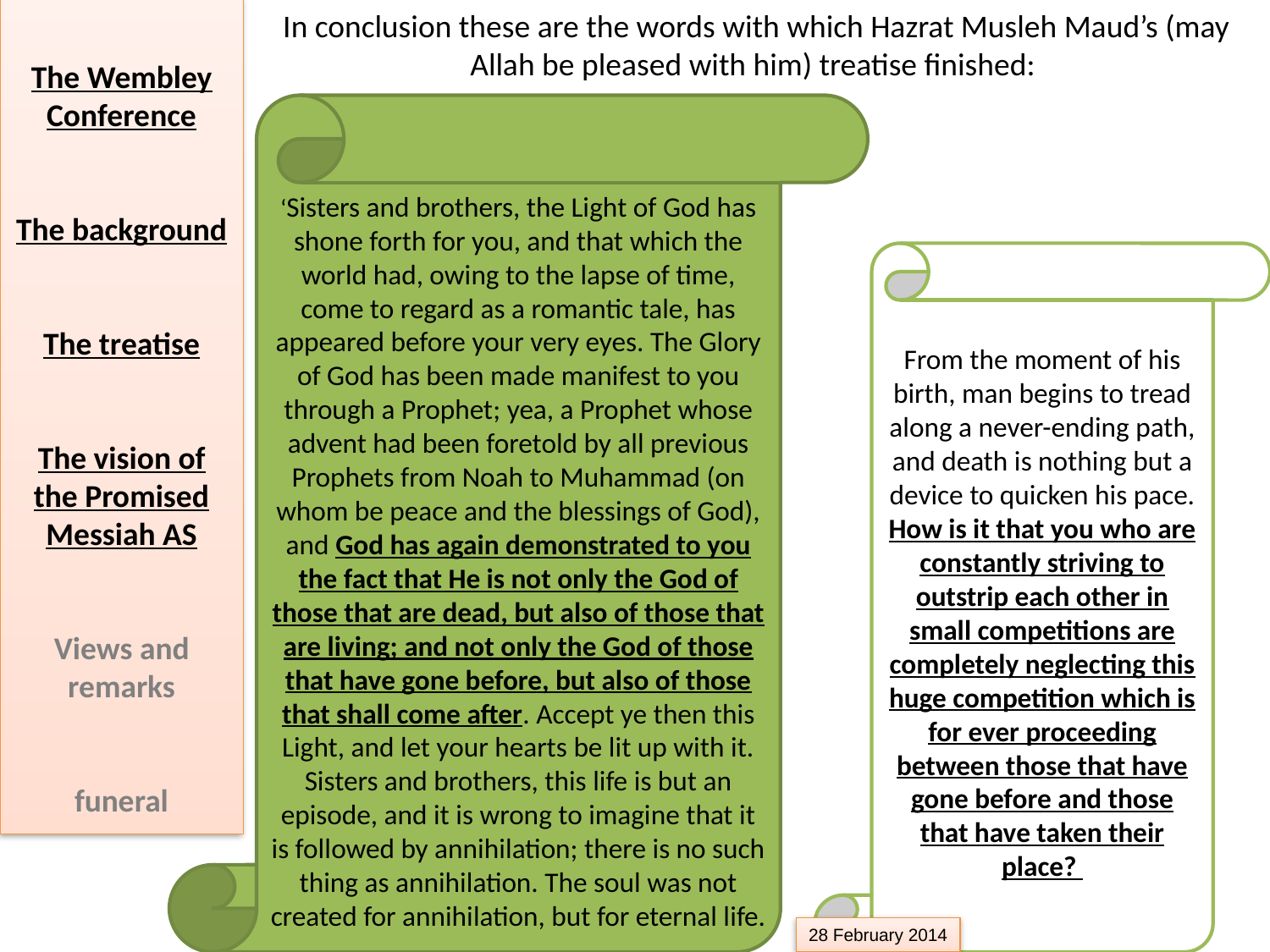

In conclusion these are the words with which Hazrat Musleh Maud’s (may Allah be pleased with him) treatise finished:

The Wembley Conference

The background

The treatise

The vision of the Promised Messiah AS

Views and remarks

funeral

‘Sisters and brothers, the Light of God has shone forth for you, and that which the world had, owing to the lapse of time, come to regard as a romantic tale, has appeared before your very eyes. The Glory of God has been made manifest to you through a Prophet; yea, a Prophet whose advent had been foretold by all previous Prophets from Noah to Muhammad (on whom be peace and the blessings of God), and God has again demonstrated to you the fact that He is not only the God of those that are dead, but also of those that are living; and not only the God of those that have gone before, but also of those that shall come after. Accept ye then this Light, and let your hearts be lit up with it. Sisters and brothers, this life is but an episode, and it is wrong to imagine that it is followed by annihilation; there is no such thing as annihilation. The soul was not created for annihilation, but for eternal life.
From the moment of his birth, man begins to tread along a never-ending path, and death is nothing but a device to quicken his pace. How is it that you who are constantly striving to outstrip each other in small competitions are completely neglecting this huge competition which is for ever proceeding between those that have gone before and those that have taken their place?
28 February 2014